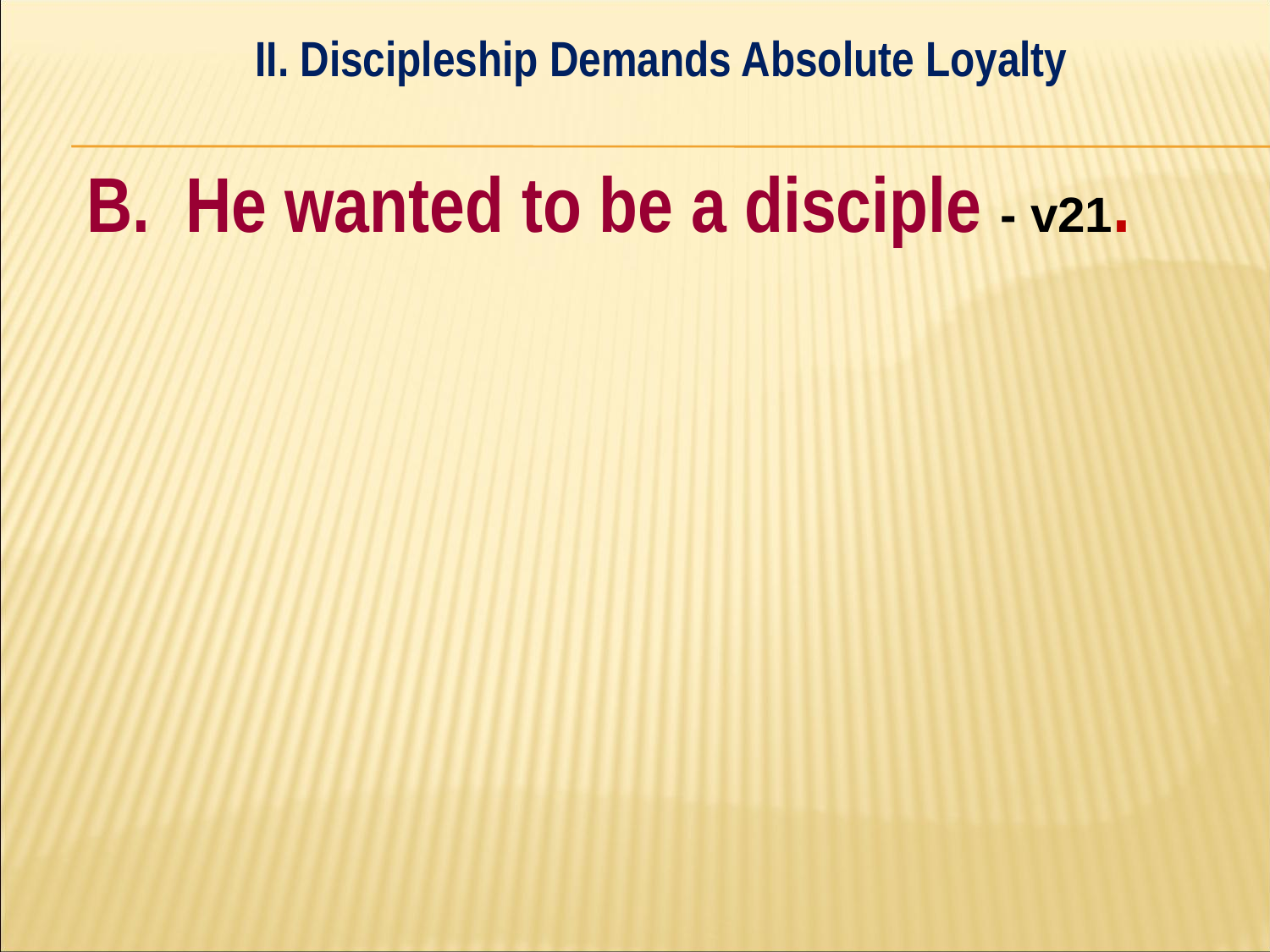

II. Discipleship Demands Absolute Loyalty
#
B.  He wanted to be a disciple - v21.